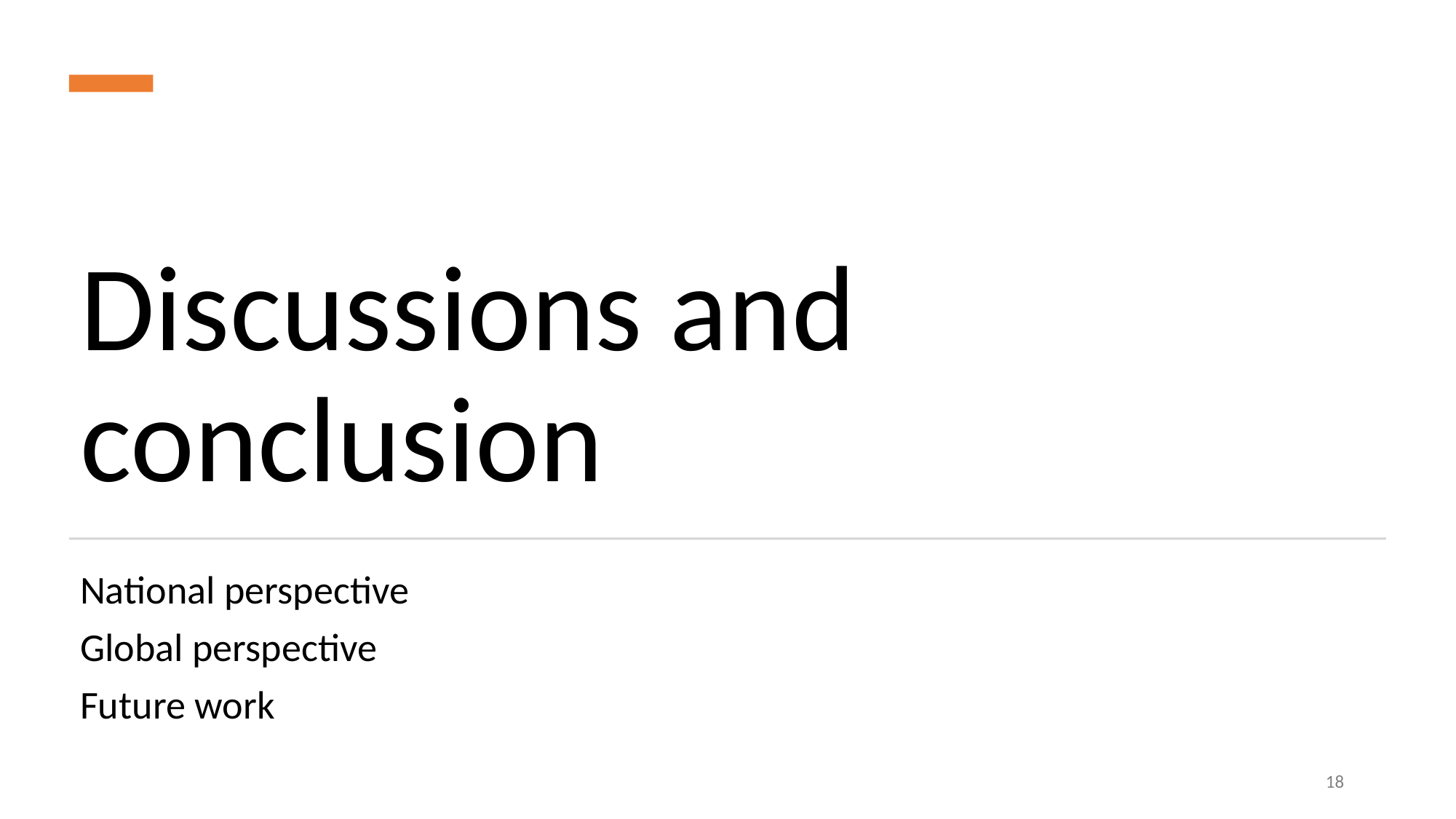

# Discussions and conclusion

National perspective
Global perspective
Future work
18